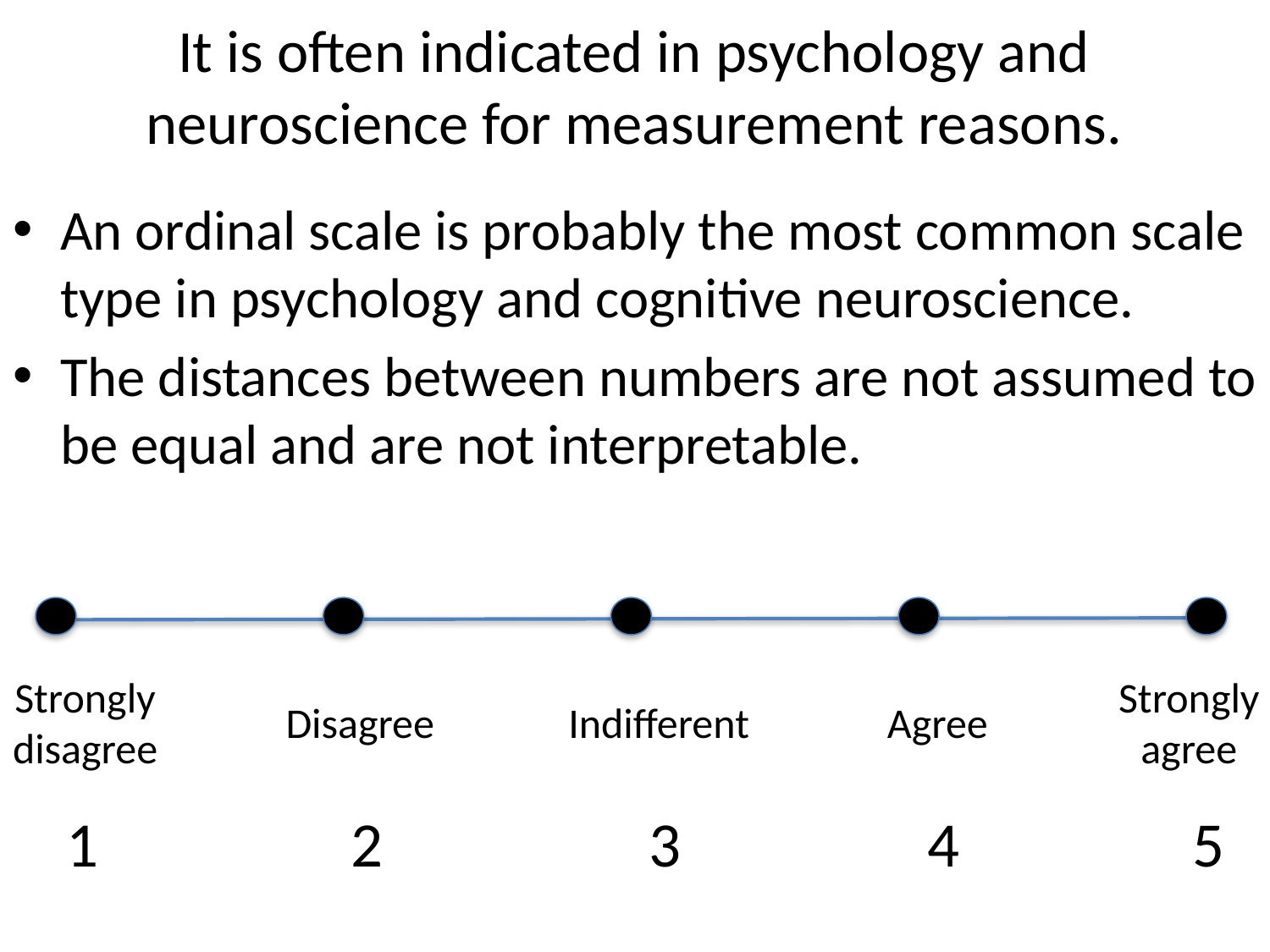

# It is often indicated in psychology and neuroscience for measurement reasons.
An ordinal scale is probably the most common scale type in psychology and cognitive neuroscience.
The distances between numbers are not assumed to be equal and are not interpretable.

Strongly
disagree
Strongly
agree
Disagree
Indifferent
Agree
1
2
3
4
5